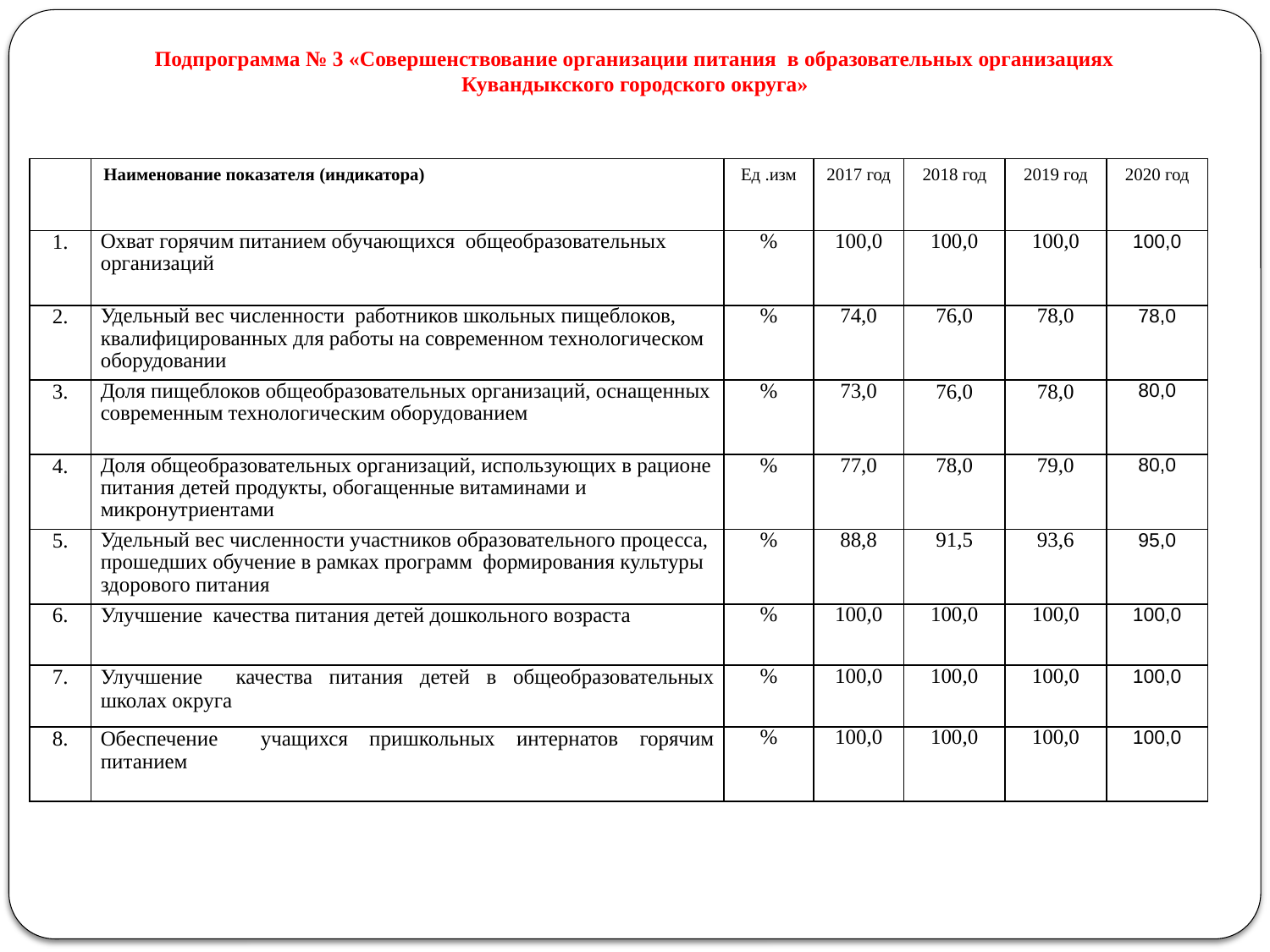

# Подпрограмма № 3 «Совершенствование организации питания  в образовательных организациях Кувандыкского городского округа»
|  | Наименование показателя (индикатора) | Ед .изм | 2017 год | 2018 год | 2019 год | 2020 год |
| --- | --- | --- | --- | --- | --- | --- |
| 1. | Охват горячим питанием обучающихся общеобразовательных организаций | % | 100,0 | 100,0 | 100,0 | 100,0 |
| 2. | Удельный вес численности работников школьных пищеблоков, квалифицированных для работы на современном технологическом оборудовании | % | 74,0 | 76,0 | 78,0 | 78,0 |
| 3. | Доля пищеблоков общеобразовательных организаций, оснащенных современным технологическим оборудованием | % | 73,0 | 76,0 | 78,0 | 80,0 |
| 4. | Доля общеобразовательных организаций, использующих в рационе питания детей продукты, обогащенные витаминами и микронутриентами | % | 77,0 | 78,0 | 79,0 | 80,0 |
| 5. | Удельный вес численности участников образовательного процесса, прошедших обучение в рамках программ формирования культуры здорового питания | % | 88,8 | 91,5 | 93,6 | 95,0 |
| 6. | Улучшение качества питания детей дошкольного возраста | % | 100,0 | 100,0 | 100,0 | 100,0 |
| 7. | Улучшение качества питания детей в общеобразовательных школах округа | % | 100,0 | 100,0 | 100,0 | 100,0 |
| 8. | Обеспечение учащихся пришкольных интернатов горячим питанием | % | 100,0 | 100,0 | 100,0 | 100,0 |